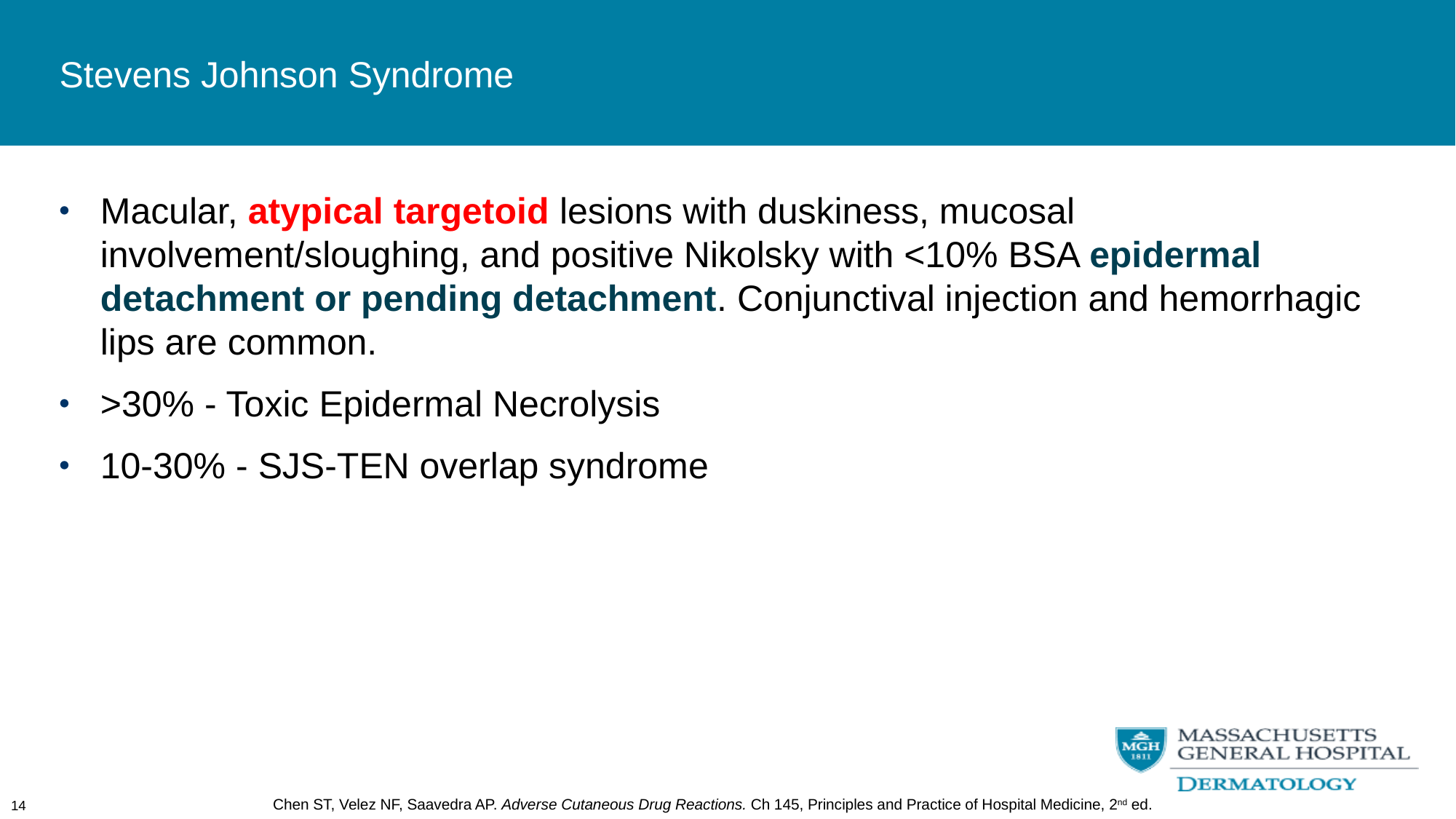

# Stevens Johnson Syndrome
Macular, atypical targetoid lesions with duskiness, mucosal involvement/sloughing, and positive Nikolsky with <10% BSA epidermal detachment or pending detachment. Conjunctival injection and hemorrhagic lips are common.
>30% - Toxic Epidermal Necrolysis
10-30% - SJS-TEN overlap syndrome

Chen ST, Velez NF, Saavedra AP. Adverse Cutaneous Drug Reactions. Ch 145, Principles and Practice of Hospital Medicine, 2nd ed.
14